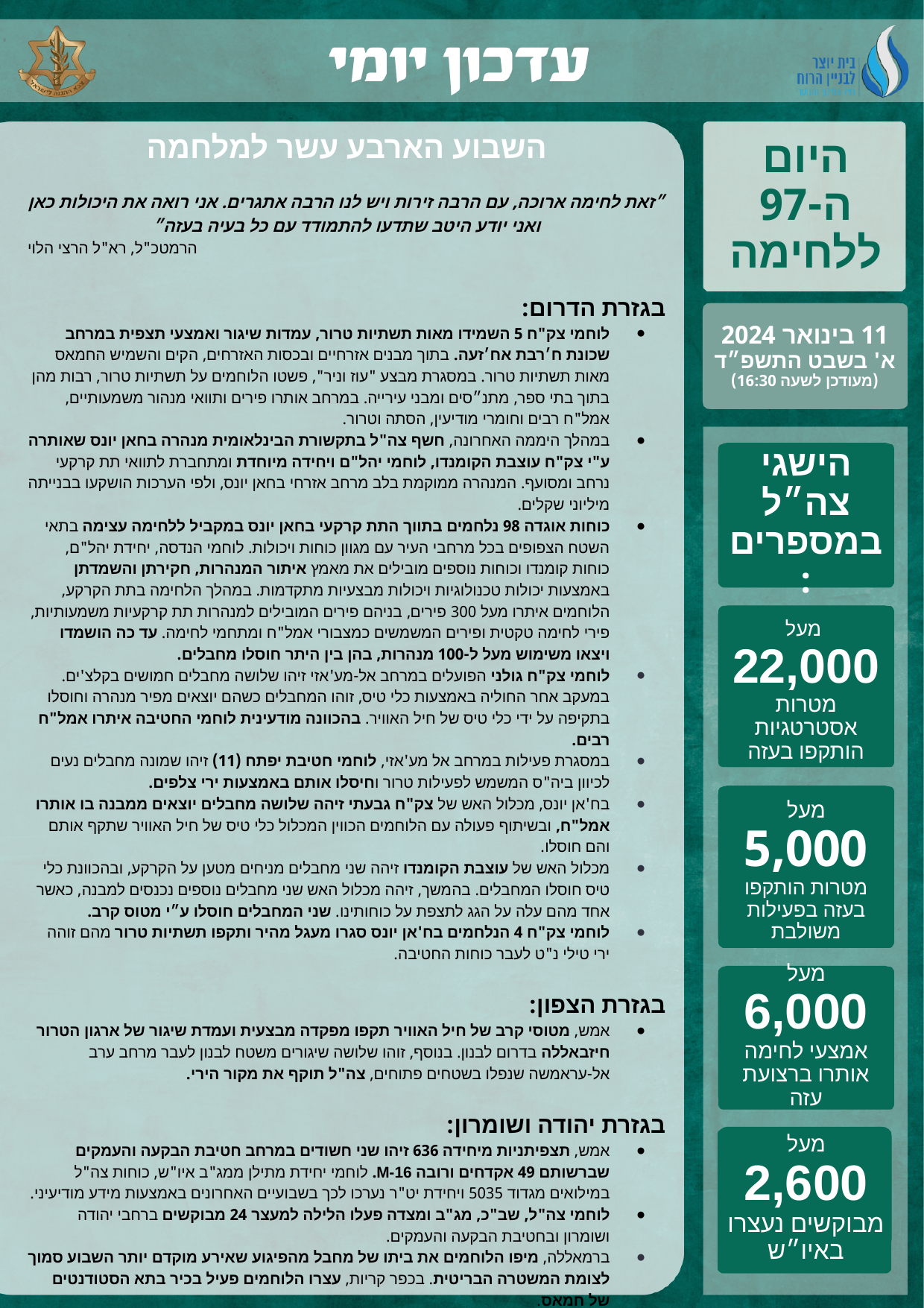

השבוע הארבע עשר למלחמה

״זאת לחימה ארוכה, עם הרבה זירות ויש לנו הרבה אתגרים. אני רואה את היכולות כאן ואני יודע היטב שתדעו להתמודד עם כל בעיה בעזה״
הרמטכ"ל, רא"ל הרצי הלוי

בגזרת הדרום:
לוחמי צק"ח 5 השמידו מאות תשתיות טרור, עמדות שיגור ואמצעי תצפית במרחב שכונת ח׳רבת אח׳זעה. בתוך מבנים אזרחיים ובכסות האזרחים, הקים והשמיש החמאס מאות תשתיות טרור. במסגרת מבצע "עוז וניר", פשטו הלוחמים על תשתיות טרור, רבות מהן בתוך בתי ספר, מתנ״סים ומבני עירייה. במרחב אותרו פירים ותוואי מנהור משמעותיים, אמל"ח רבים וחומרי מודיעין, הסתה וטרור.
במהלך היממה האחרונה, חשף צה"ל בתקשורת הבינלאומית מנהרה בחאן יונס שאותרה ע"י צק"ח עוצבת הקומנדו, לוחמי יהל"ם ויחידה מיוחדת ומתחברת לתוואי תת קרקעי נרחב ומסועף. המנהרה ממוקמת בלב מרחב אזרחי בחאן יונס, ולפי הערכות הושקעו בבנייתה מיליוני שקלים.
כוחות אוגדה 98 נלחמים בתווך התת קרקעי בחאן יונס במקביל ללחימה עצימה בתאי השטח הצפופים בכל מרחבי העיר עם מגוון כוחות ויכולות. לוחמי הנדסה, יחידת יהל"ם, כוחות קומנדו וכוחות נוספים מובילים את מאמץ איתור המנהרות, חקירתן והשמדתן באמצעות יכולות טכנולוגיות ויכולות מבצעיות מתקדמות. במהלך הלחימה בתת הקרקע, הלוחמים איתרו מעל 300 פירים, בניהם פירים המובילים למנהרות תת קרקעיות משמעותיות, פירי לחימה טקטית ופירים המשמשים כמצבורי אמל"ח ומתחמי לחימה. עד כה הושמדו ויצאו משימוש מעל ל-100 מנהרות, בהן בין היתר חוסלו מחבלים.
לוחמי צק"ח גולני הפועלים במרחב אל-מע'אזי זיהו שלושה מחבלים חמושים בקלצ'ים. במעקב אחר החוליה באמצעות כלי טיס, זוהו המחבלים כשהם יוצאים מפיר מנהרה וחוסלו בתקיפה על ידי כלי טיס של חיל האוויר. בהכוונה מודעינית לוחמי החטיבה איתרו אמל"ח רבים.
במסגרת פעילות במרחב אל מע'אזי, לוחמי חטיבת יפתח (11) זיהו שמונה מחבלים נעים לכיוון ביה"ס המשמש לפעילות טרור וחיסלו אותם באמצעות ירי צלפים.
בח'אן יונס, מכלול האש של צק"ח גבעתי זיהה שלושה מחבלים יוצאים ממבנה בו אותרו אמל"ח, ובשיתוף פעולה עם הלוחמים הכווין המכלול כלי טיס של חיל האוויר שתקף אותם והם חוסלו.
מכלול האש של עוצבת הקומנדו זיהה שני מחבלים מניחים מטען על הקרקע, ובהכוונת כלי טיס חוסלו המחבלים. בהמשך, זיהה מכלול האש שני מחבלים נוספים נכנסים למבנה, כאשר אחד מהם עלה על הגג לתצפת על כוחותינו. שני המחבלים חוסלו ע״י מטוס קרב.
לוחמי צק"ח 4 הנלחמים בח'אן יונס סגרו מעגל מהיר ותקפו תשתיות טרור מהם זוהה ירי טילי נ"ט לעבר כוחות החטיבה.

בגזרת הצפון:
אמש, מטוסי קרב של חיל האוויר תקפו מפקדה מבצעית ועמדת שיגור של ארגון הטרור חיזבאללה בדרום לבנון. בנוסף, זוהו שלושה שיגורים משטח לבנון לעבר מרחב ערב אל-עראמשה שנפלו בשטחים פתוחים, צה"ל תוקף את מקור הירי.

בגזרת יהודה ושומרון:
אמש, תצפיתניות מיחידה 636 זיהו שני חשודים במרחב חטיבת הבקעה והעמקים שברשותם 49 אקדחים ורובה M-16. לוחמי יחידת מתילן ממג"ב איו"ש, כוחות צה"ל במילואים מגדוד 5035 ויחידת יט"ר נערכו לכך בשבועיים האחרונים באמצעות מידע מודיעיני.
לוחמי צה"ל, שב"כ, מג"ב ומצדה פעלו הלילה למעצר 24 מבוקשים ברחבי יהודה ושומרון ובחטיבת הבקעה והעמקים.
ברמאללה, מיפו הלוחמים את ביתו של מחבל מהפיגוע שאירע מוקדם יותר השבוע סמוך לצומת המשטרה הבריטית. בכפר קריות, עצרו הלוחמים פעיל בכיר בתא הסטודנטים של חמאס.
לוחמי דובדבן במילואים, מג״ב ושב״כ פעלו בכפר ג'בע שבחטיבת מנשה למעצר פעילי טרור. במהלך הפעילות, מבוקש בכיר מארגון הג'יהאד האיסלאמי הפלסטיני חוסל בעודו חמוש ונעצר.

היום ה-97 ללחימה

11 בינואר 2024
א' בשבט התשפ״ד
(מעודכן לשעה 16:30)

הישגי צה״ל במספרים:

מעל
22,000
מטרות אסטרטגיות הותקפו בעזה

מעל
5,000
מטרות הותקפו בעזה בפעילות משולבת

מעל
6,000
אמצעי לחימה אותרו ברצועת עזה
מעל
2,600
מבוקשים נעצרו באיו״ש